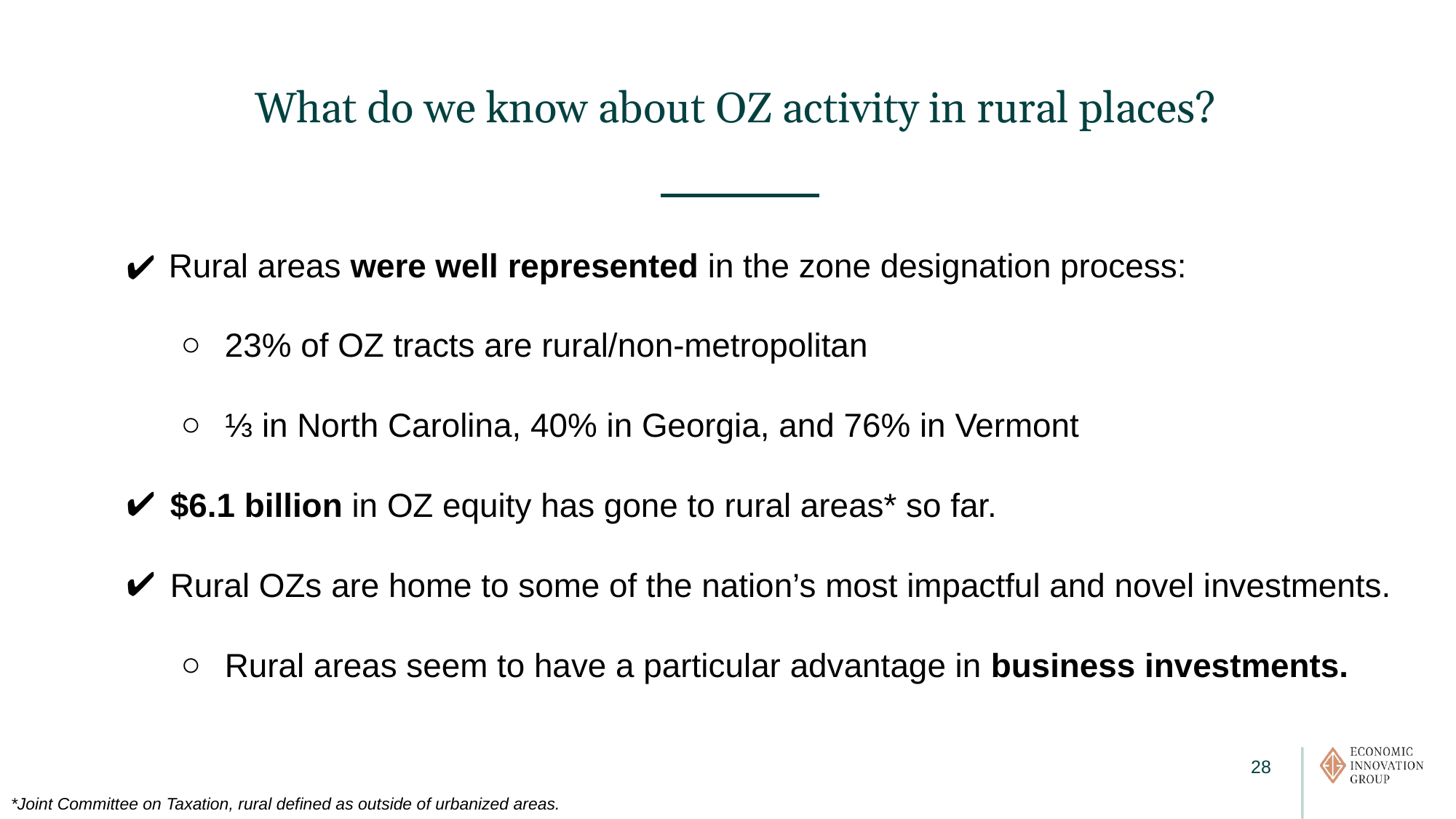

# What do we know about OZ activity in rural places?
Rural areas were well represented in the zone designation process:

23% of OZ tracts are rural/non-metropolitan

⅓ in North Carolina, 40% in Georgia, and 76% in Vermont

$6.1 billion in OZ equity has gone to rural areas* so far.

Rural OZs are home to some of the nation’s most impactful and novel investments.

Rural areas seem to have a particular advantage in business investments.
28
*Joint Committee on Taxation, rural defined as outside of urbanized areas.